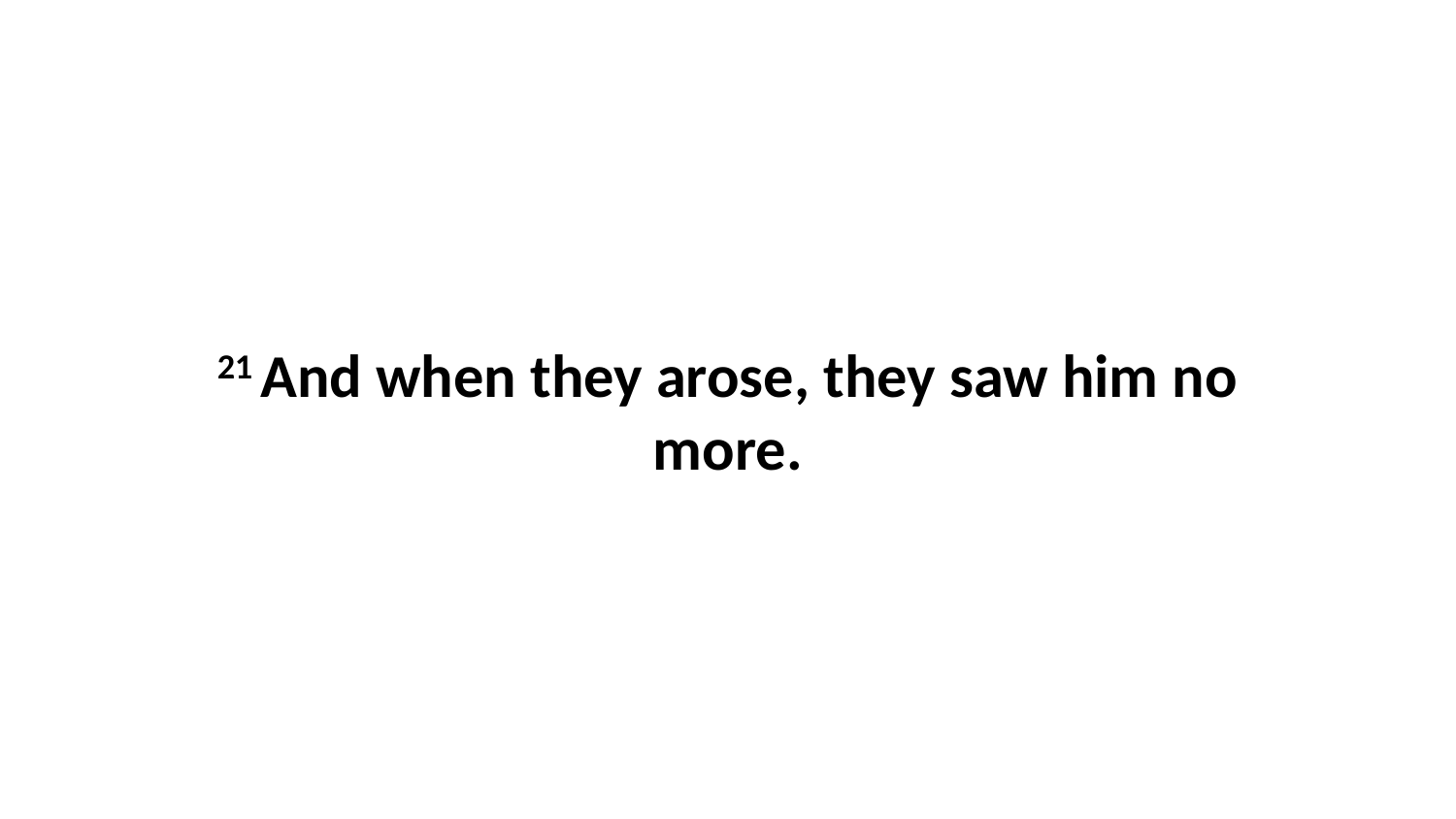

21 And when they arose, they saw him no more.